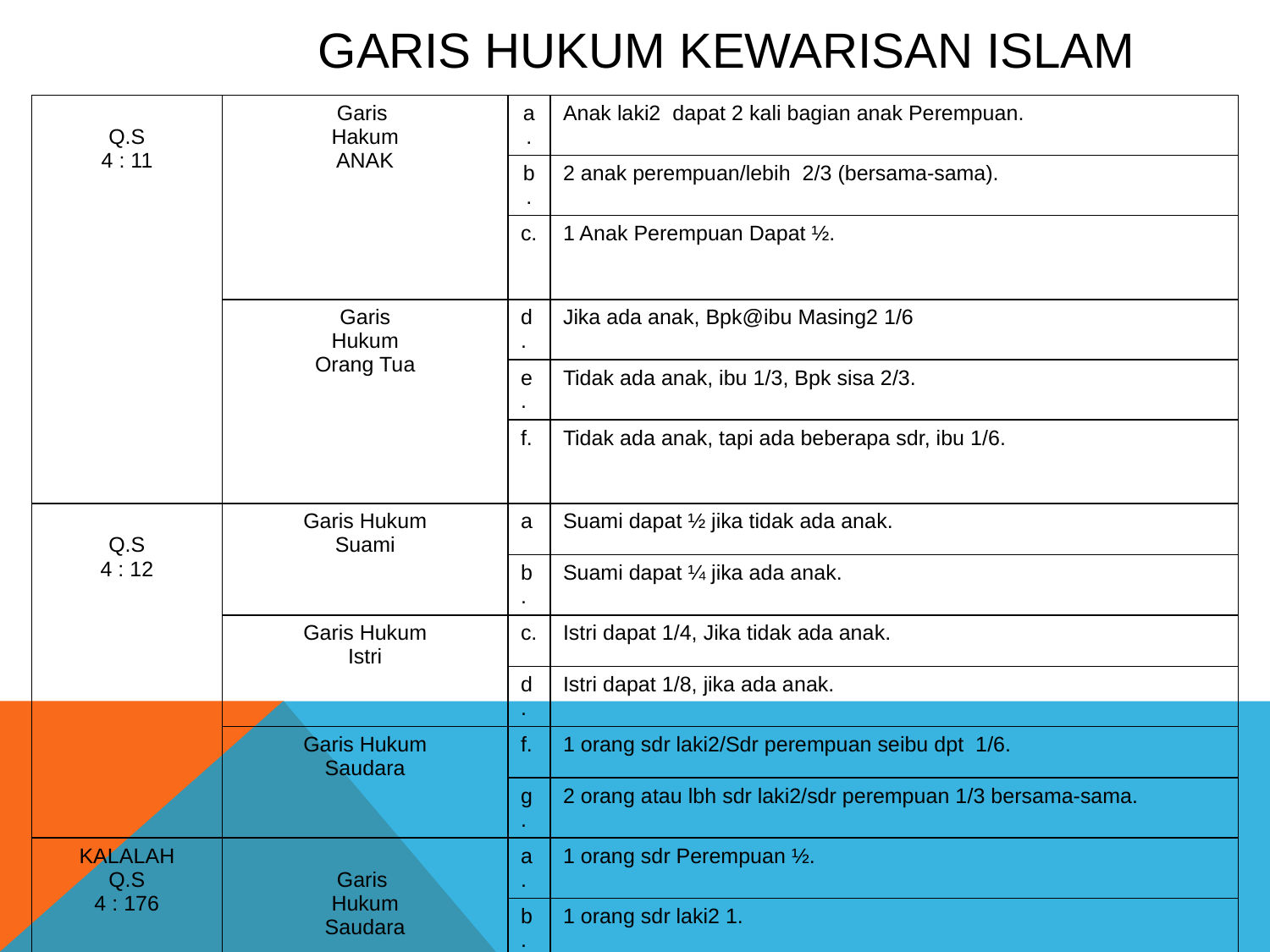

# Garis hukum kewarisan islam
| Q.S 4 : 11 | Garis Hakum ANAK | a. | Anak laki2 dapat 2 kali bagian anak Perempuan. |
| --- | --- | --- | --- |
|  |  | b. | 2 anak perempuan/lebih 2/3 (bersama-sama). |
|  |  | c. | 1 Anak Perempuan Dapat ½. |
|  | Garis Hukum Orang Tua | d. | Jika ada anak, Bpk@ibu Masing2 1/6 |
|  |  | e. | Tidak ada anak, ibu 1/3, Bpk sisa 2/3. |
|  |  | f. | Tidak ada anak, tapi ada beberapa sdr, ibu 1/6. |
| Q.S 4 : 12 | Garis Hukum Suami | a | Suami dapat ½ jika tidak ada anak. |
|  |  | b. | Suami dapat ¼ jika ada anak. |
|  | Garis Hukum Istri | c. | Istri dapat 1/4, Jika tidak ada anak. |
|  |  | d. | Istri dapat 1/8, jika ada anak. |
|  | Garis Hukum Saudara | f. | 1 orang sdr laki2/Sdr perempuan seibu dpt 1/6. |
|  |  | g. | 2 orang atau lbh sdr laki2/sdr perempuan 1/3 bersama-sama. |
| KALALAH Q.S 4 : 176 | Garis Hukum Saudara | a. | 1 orang sdr Perempuan ½. |
|  |  | b. | 1 orang sdr laki2 1. |
|  |  | c. | 2 orang sdr perempuan 2/3. |
|  |  | d. | Sdr laki2 dpt 2 kali bagian dari sdr Perempuan. |